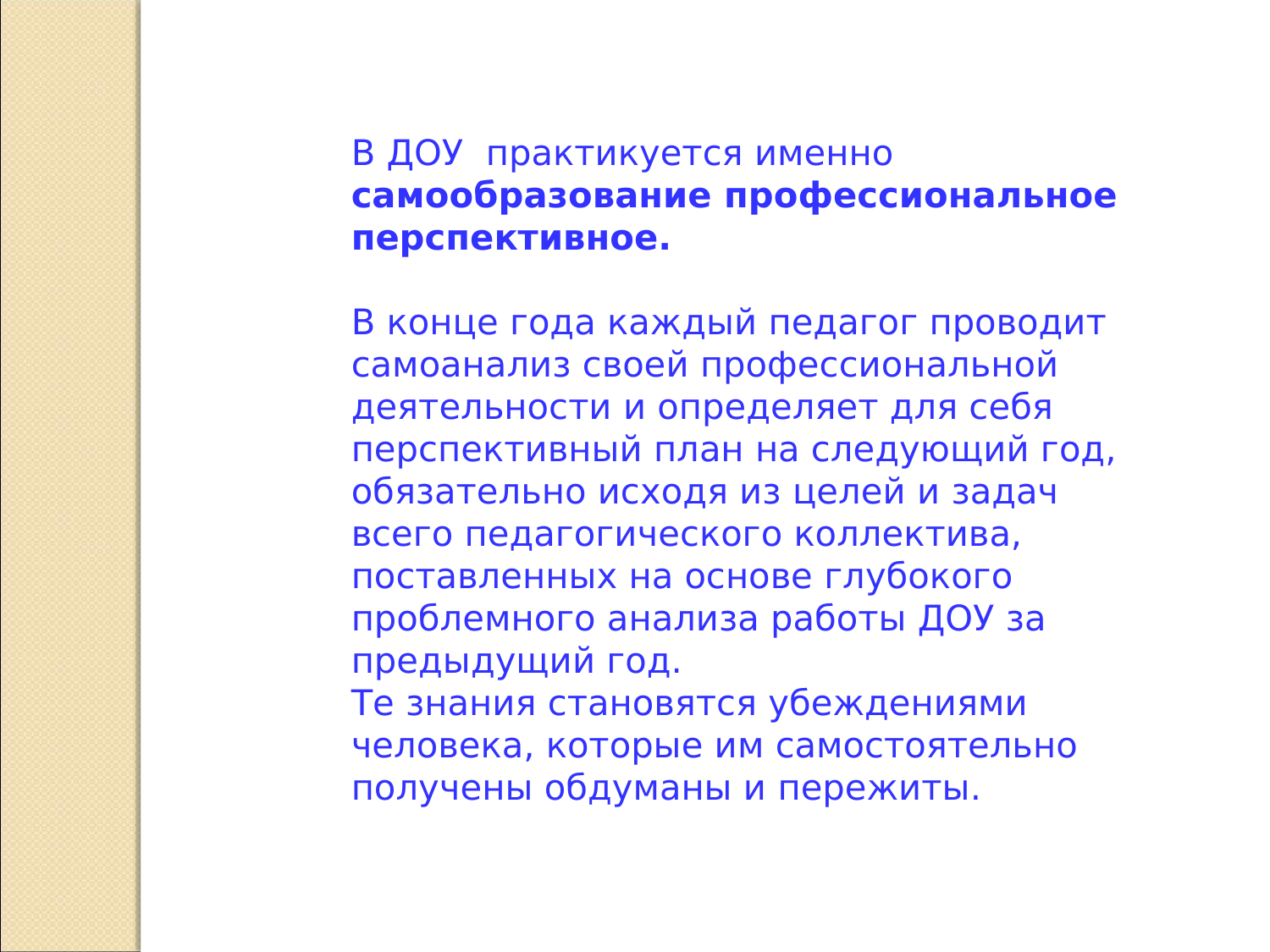

В ДОУ  практикуется именно самообразование профессиональное перспективное.

В конце года каждый педагог проводит самоанализ своей профессиональной деятельности и определяет для себя перспективный план на следующий год, обязательно исходя из целей и задач всего педагогического коллектива, поставленных на основе глубокого проблемного анализа работы ДОУ за предыдущий год.
Те знания становятся убеждениями человека, которые им самостоятельно получены обдуманы и пережиты.